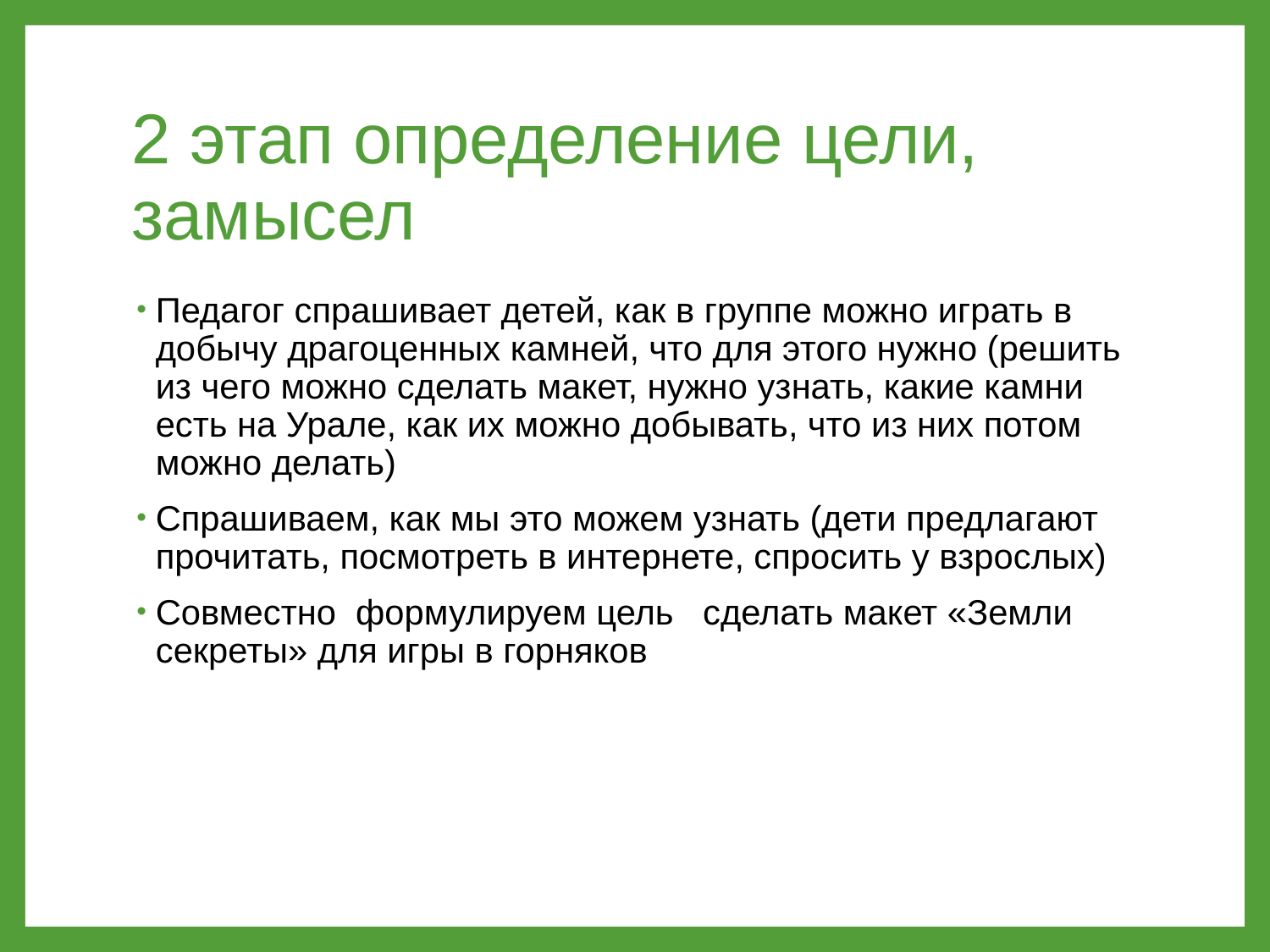

# 2 этап определение цели, замысел
Педагог спрашивает детей, как в группе можно играть в добычу драгоценных камней, что для этого нужно (решить из чего можно сделать макет, нужно узнать, какие камни есть на Урале, как их можно добывать, что из них потом можно делать)
Спрашиваем, как мы это можем узнать (дети предлагают прочитать, посмотреть в интернете, спросить у взрослых)
Совместно  формулируем цель   сделать макет «Земли секреты» для игры в горняков